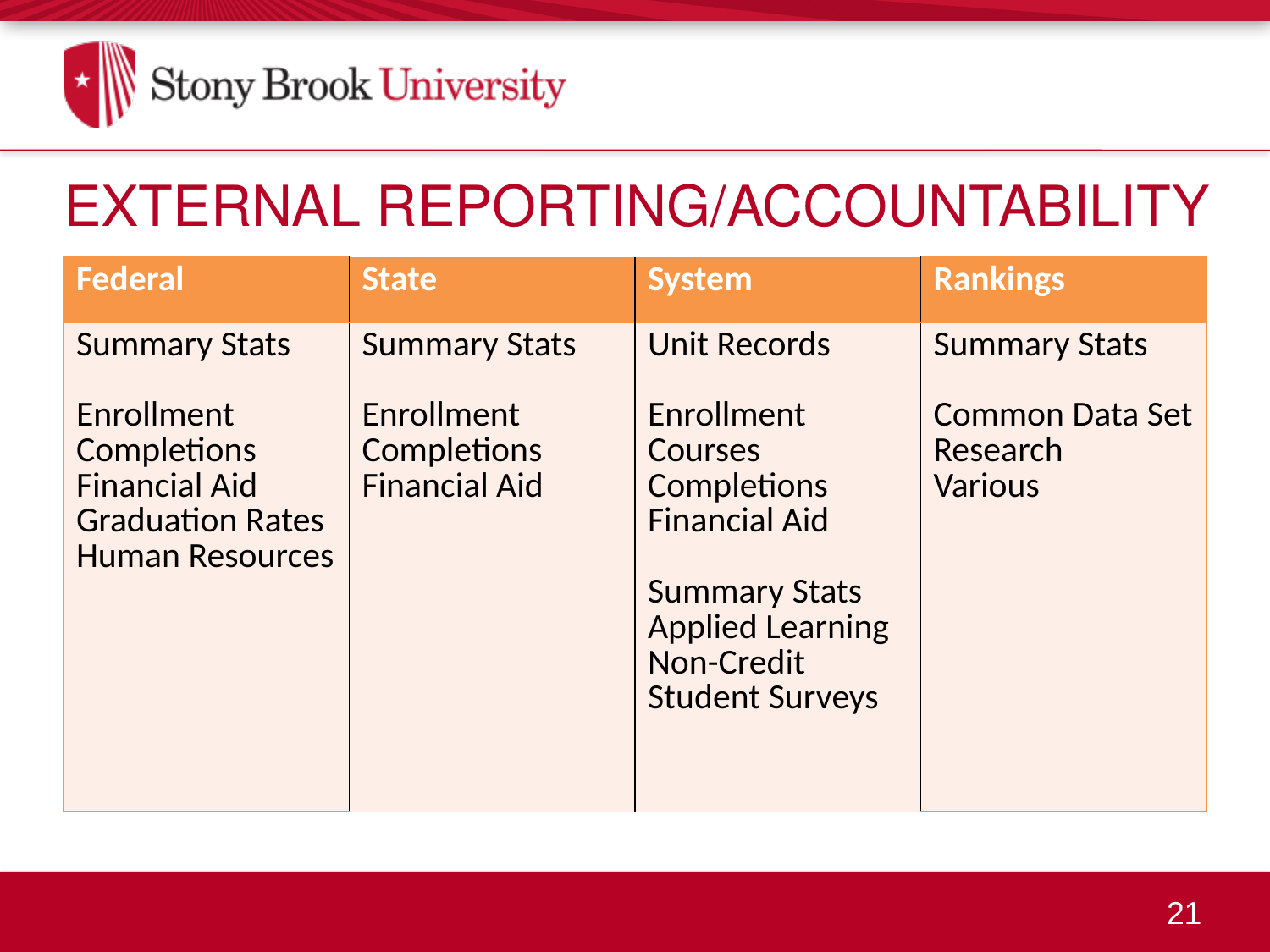

External Reporting/Accountability
| Federal | State | System | Rankings |
| --- | --- | --- | --- |
| Summary Stats Enrollment Completions Financial Aid Graduation Rates Human Resources | Summary Stats Enrollment Completions Financial Aid | Unit Records Enrollment Courses Completions Financial Aid Summary Stats Applied Learning Non-Credit Student Surveys | Summary Stats Common Data Set Research Various |